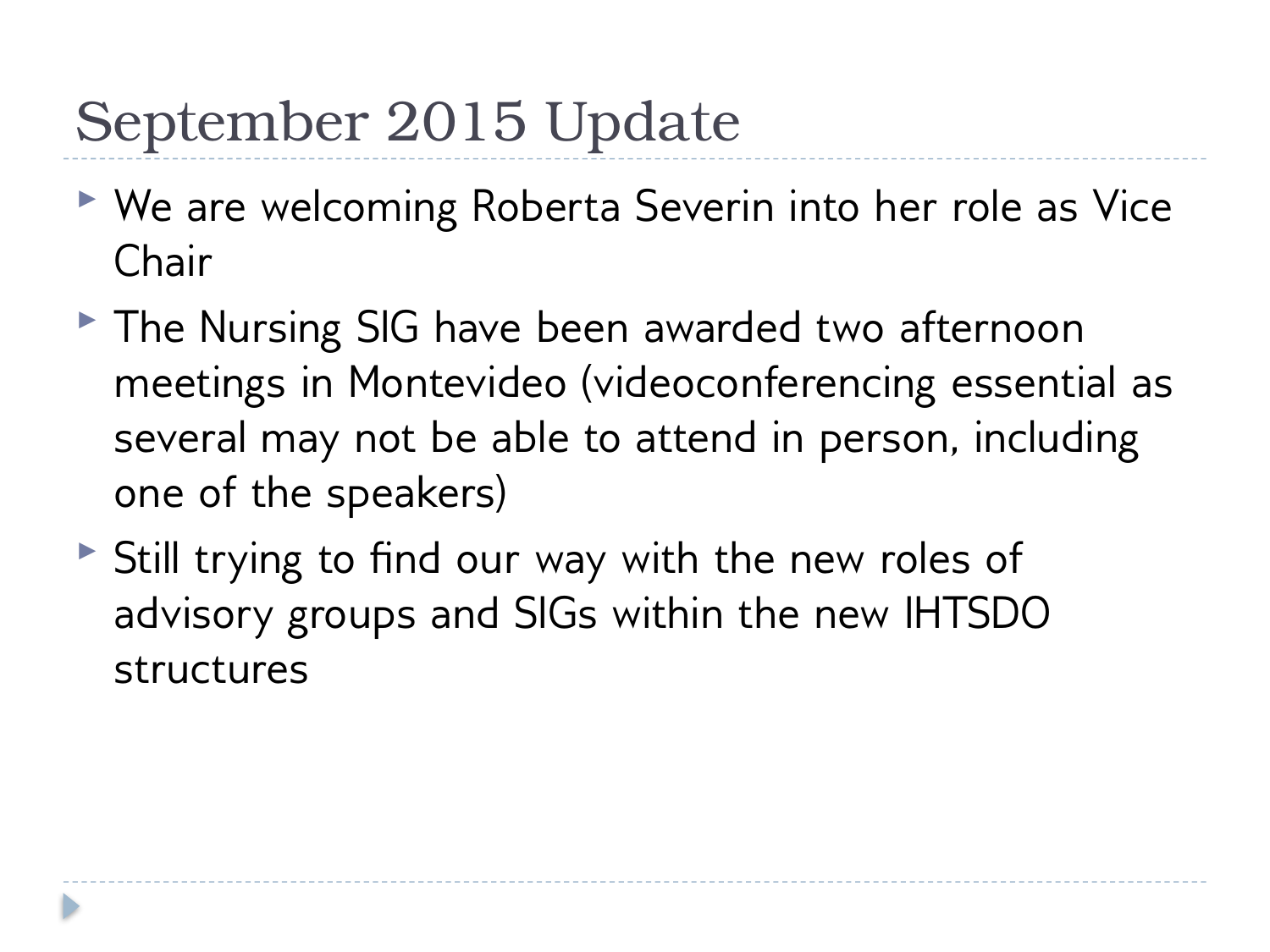

# September 2015 Update
We are welcoming Roberta Severin into her role as Vice Chair
The Nursing SIG have been awarded two afternoon meetings in Montevideo (videoconferencing essential as several may not be able to attend in person, including one of the speakers)
Still trying to find our way with the new roles of advisory groups and SIGs within the new IHTSDO structures